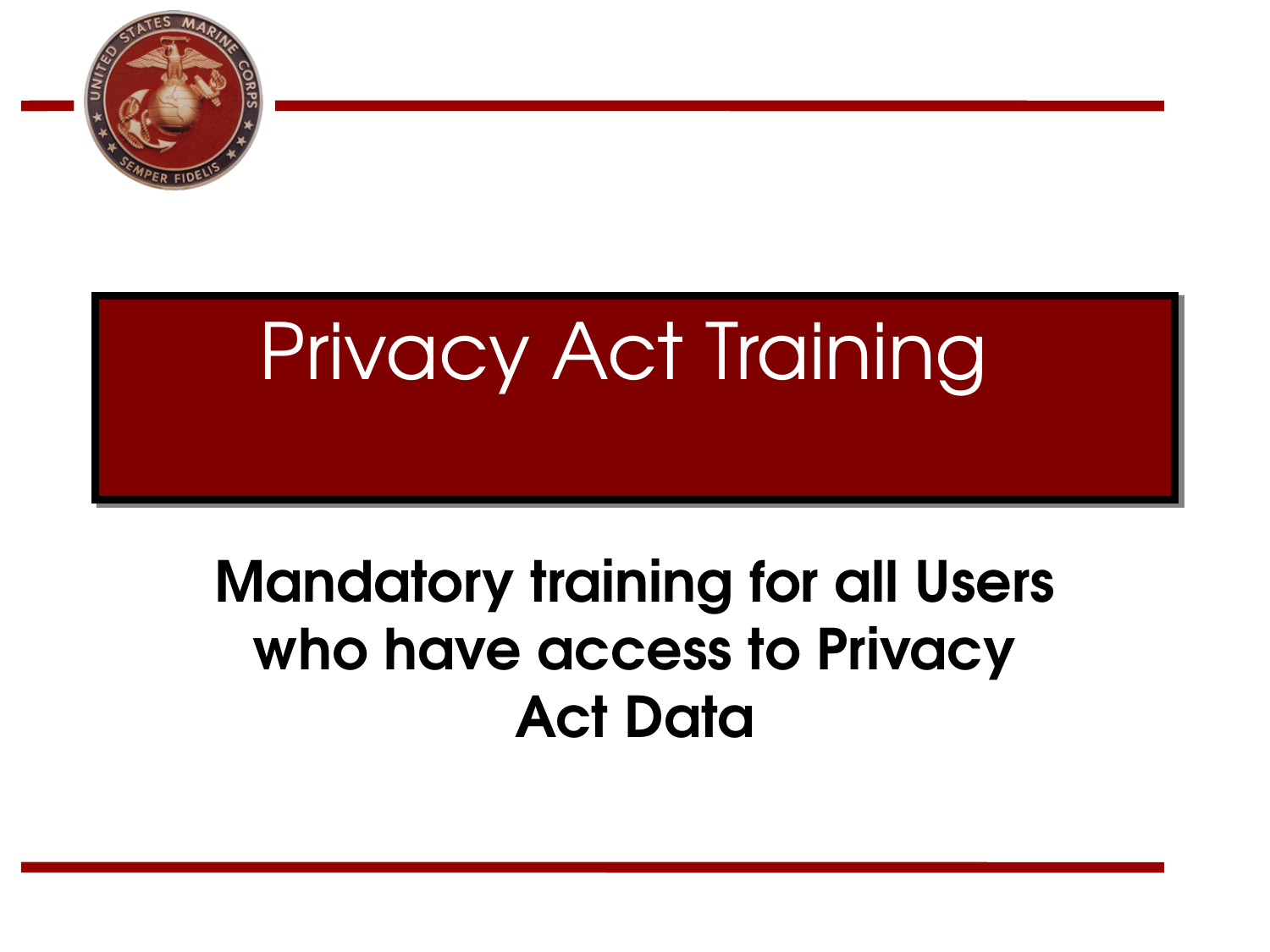

# Privacy Act Training
Mandatory training for all Users who have access to Privacy Act Data